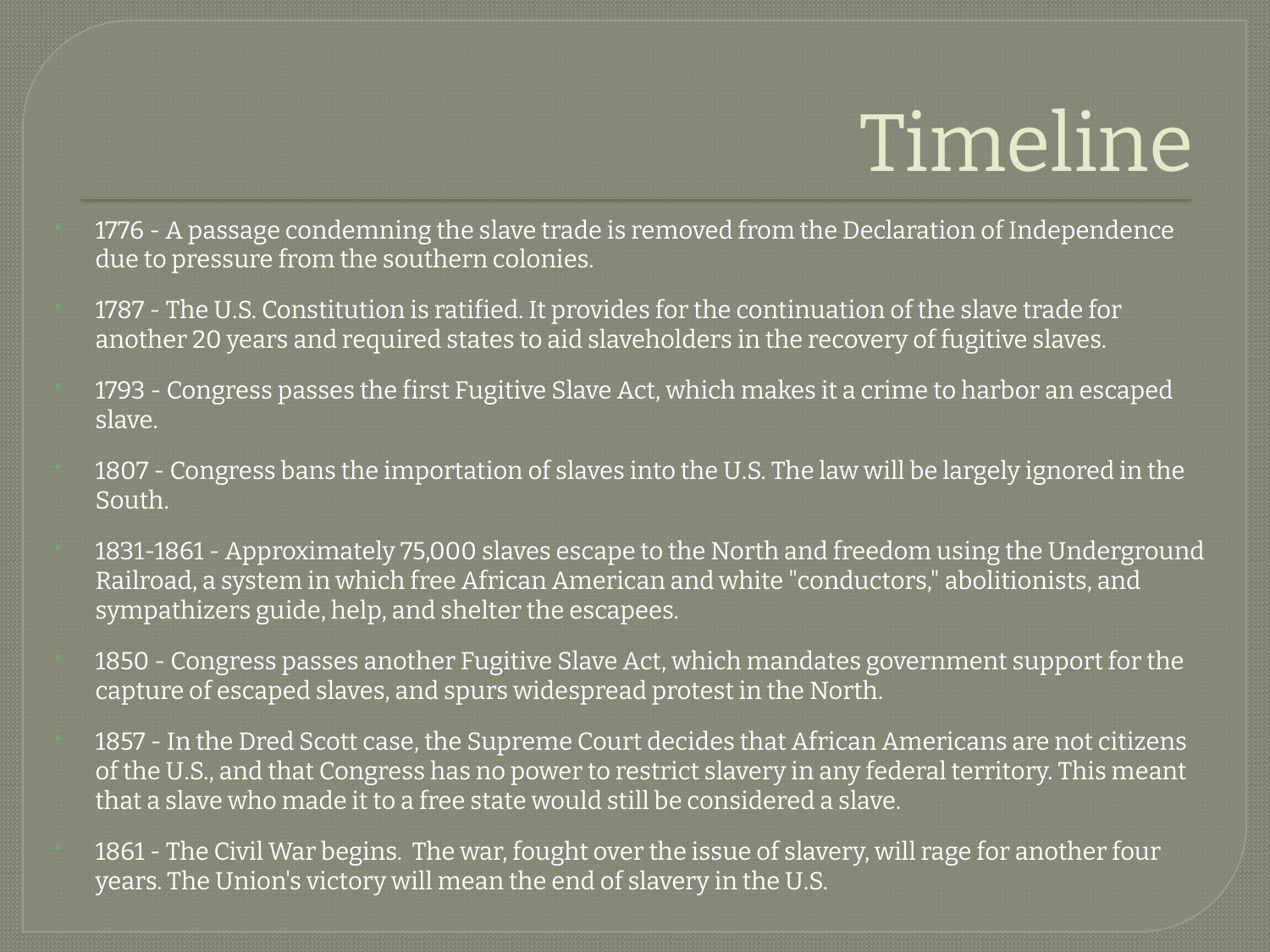

# Timeline
1776 - A passage condemning the slave trade is removed from the Declaration of Independence due to pressure from the southern colonies.

1787 - The U.S. Constitution is ratified. It provides for the continuation of the slave trade for another 20 years and required states to aid slaveholders in the recovery of fugitive slaves.

1793 - Congress passes the first Fugitive Slave Act, which makes it a crime to harbor an escaped slave.

1807 - Congress bans the importation of slaves into the U.S. The law will be largely ignored in the South.

1831-1861 - Approximately 75,000 slaves escape to the North and freedom using the Underground Railroad, a system in which free African American and white "conductors," abolitionists, and sympathizers guide, help, and shelter the escapees.

1850 - Congress passes another Fugitive Slave Act, which mandates government support for the capture of escaped slaves, and spurs widespread protest in the North.

1857 - In the Dred Scott case, the Supreme Court decides that African Americans are not citizens of the U.S., and that Congress has no power to restrict slavery in any federal territory. This meant that a slave who made it to a free state would still be considered a slave.

1861 - The Civil War begins.  The war, fought over the issue of slavery, will rage for another four years. The Union's victory will mean the end of slavery in the U.S.